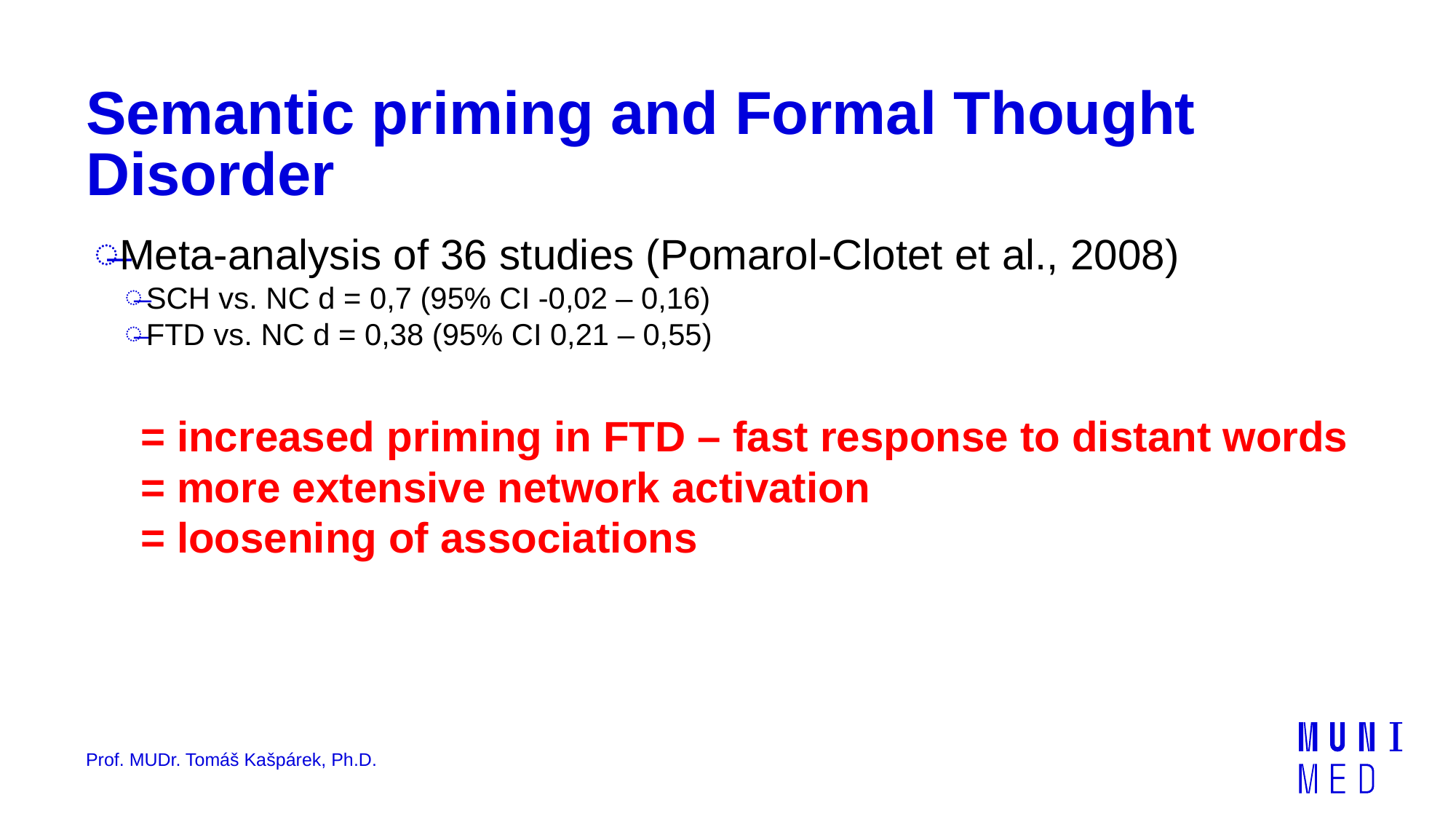

# Semantic priming and Formal Thought Disorder
Meta-analysis of 36 studies (Pomarol-Clotet et al., 2008)
SCH vs. NC d = 0,7 (95% CI -0,02 – 0,16)
FTD vs. NC d = 0,38 (95% CI 0,21 – 0,55)

= increased priming in FTD – fast response to distant words = more extensive network activation
= loosening of associations
Prof. MUDr. Tomáš Kašpárek, Ph.D.